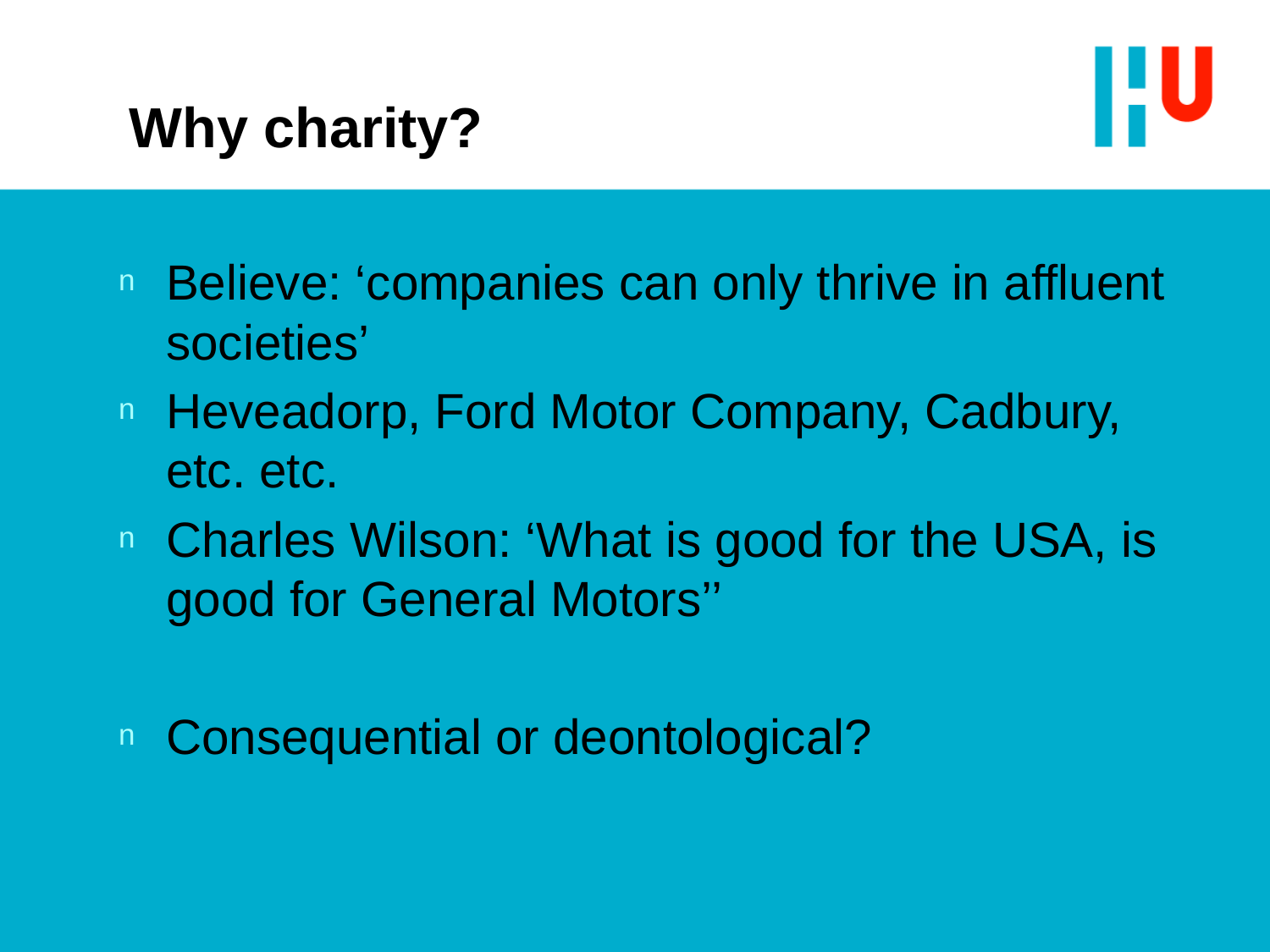

# Why charity?
Believe: ‘companies can only thrive in affluent societies’
Heveadorp, Ford Motor Company, Cadbury, etc. etc.
Charles Wilson: ‘What is good for the USA, is good for General Motors’’

Consequential or deontological?